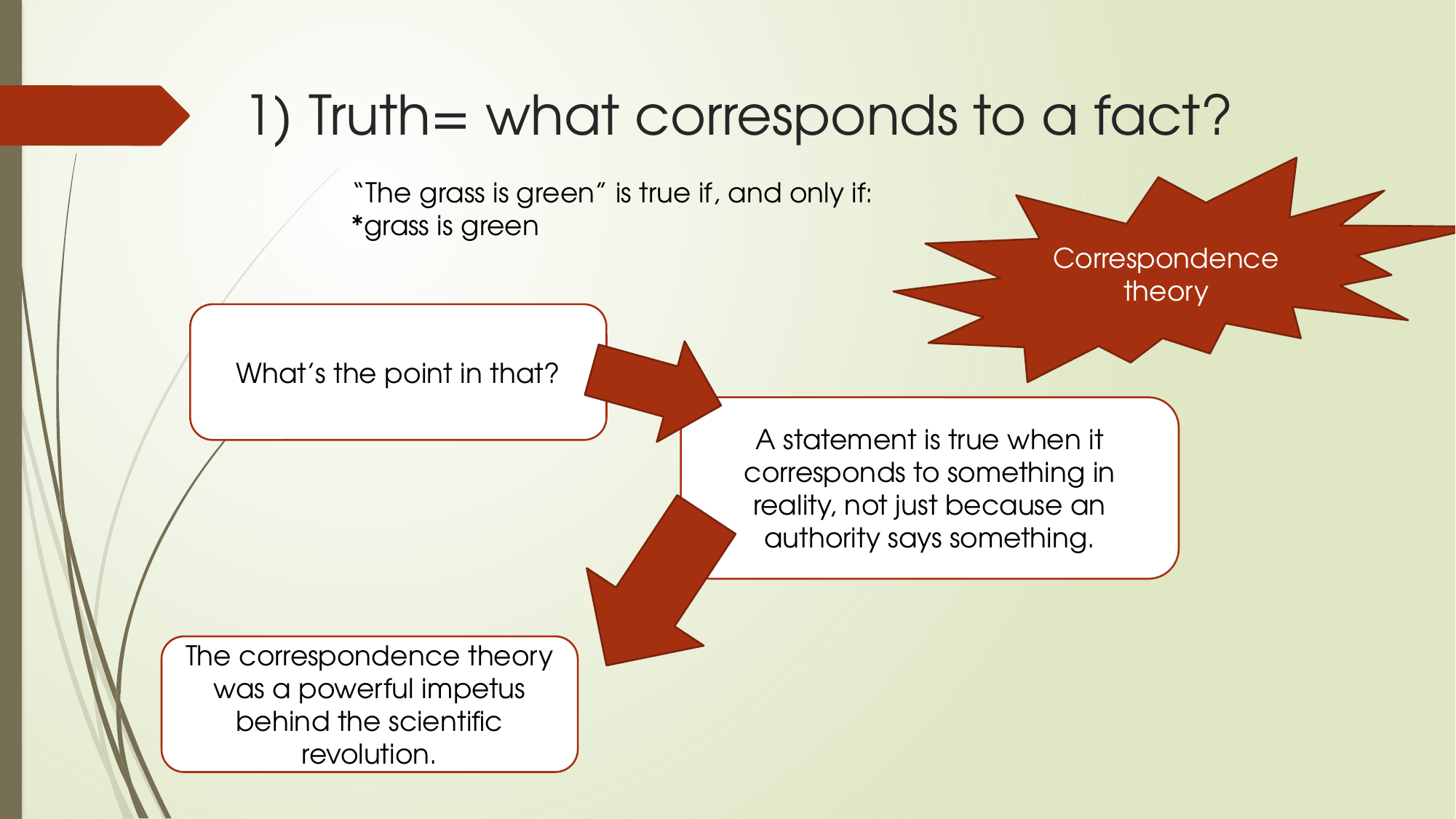

# 1) Truth= what corresponds to a fact?
Correspondence theory
“The grass is green” is true if, and only if:
*grass is green
What’s the point in that?

A statement is true when it corresponds to something in reality, not just because an authority says something.

The correspondence theory was a powerful impetus behind the scientific revolution.